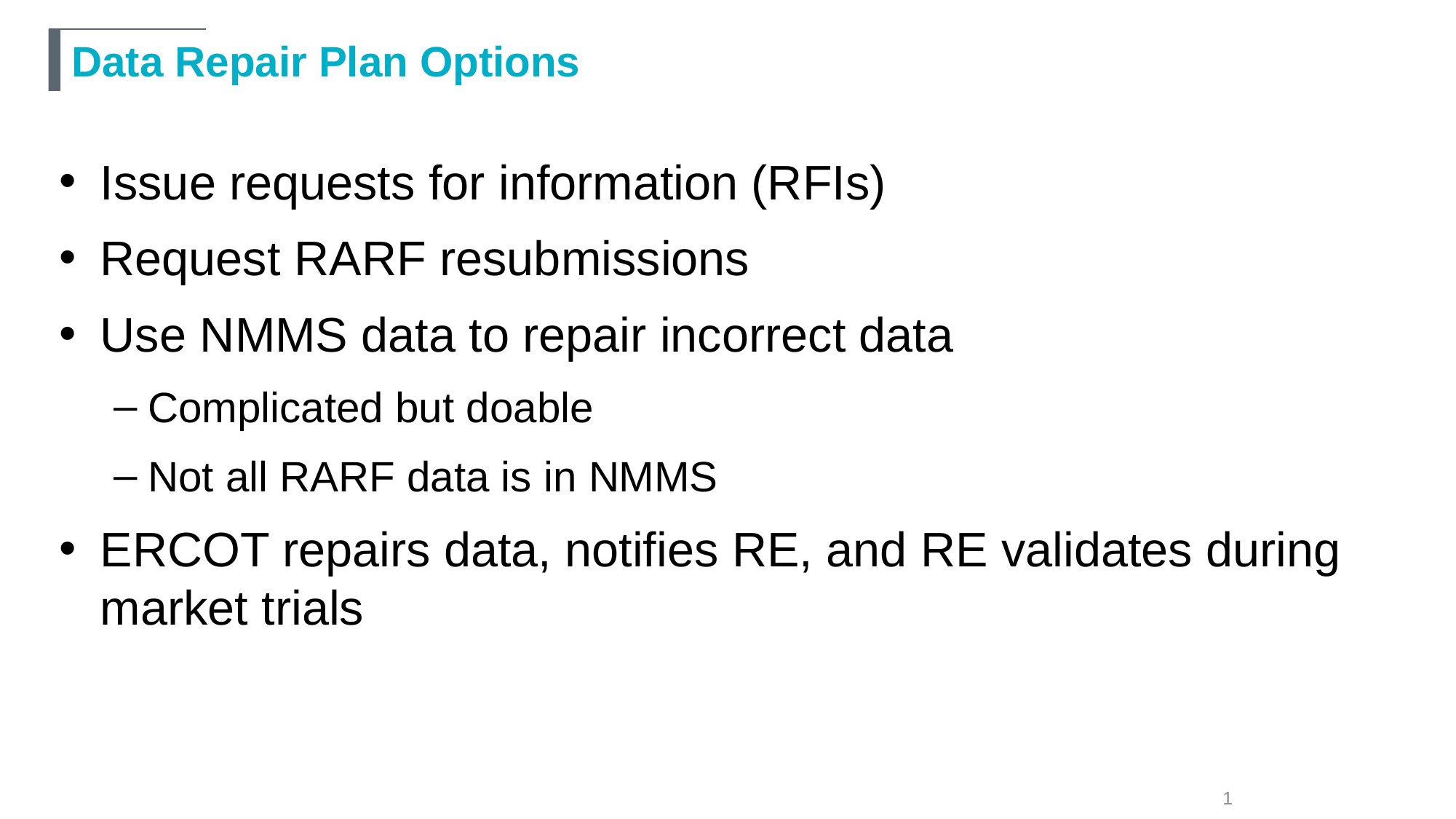

# Data Repair Plan Options
Issue requests for information (RFIs)
Request RARF resubmissions
Use NMMS data to repair incorrect data
Complicated but doable
Not all RARF data is in NMMS
ERCOT repairs data, notifies RE, and RE validates during market trials

1